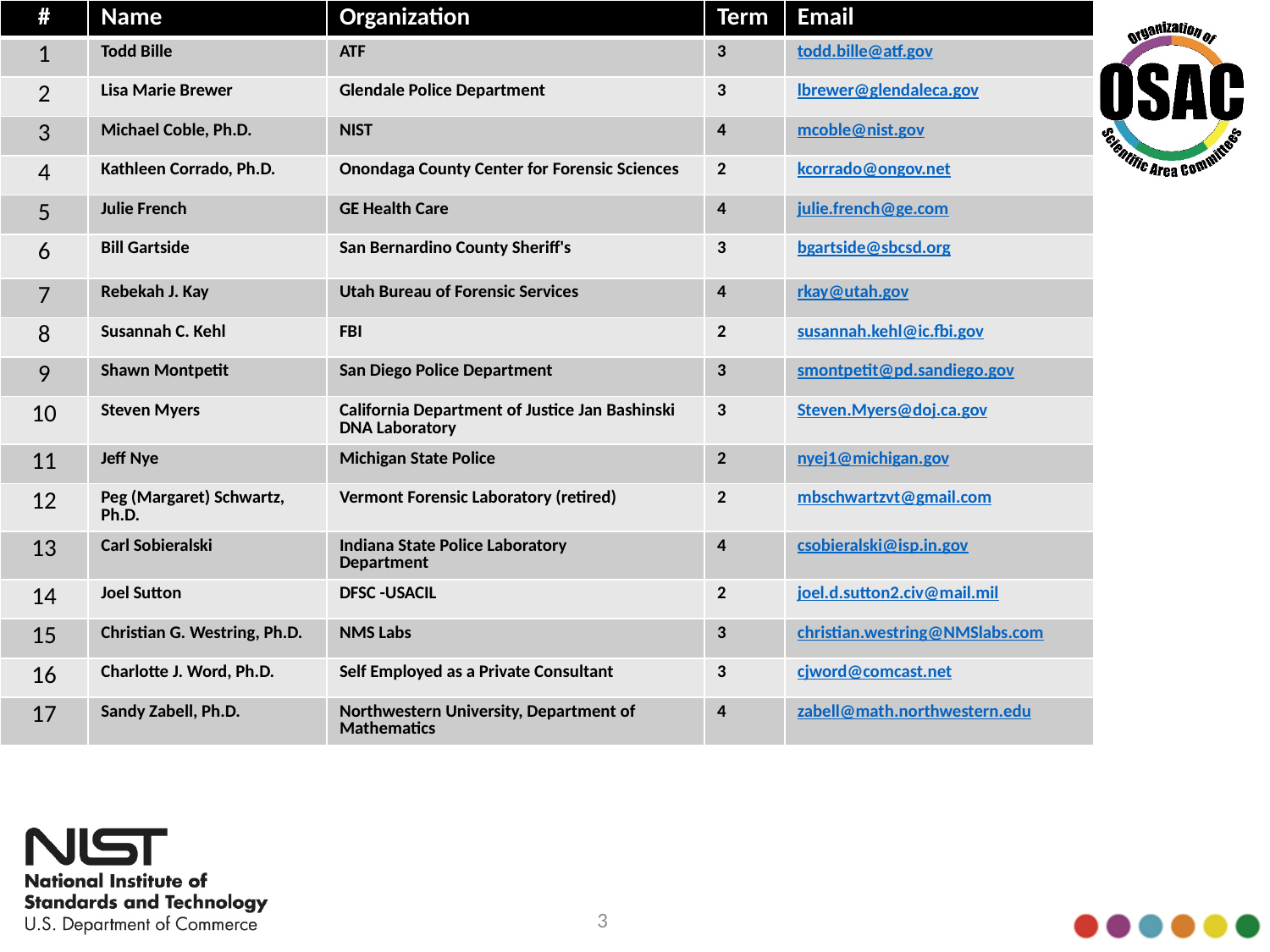

| # | Name | Organization | Term | Email |
| --- | --- | --- | --- | --- |
| 1 | Todd Bille | ATF | 3 | todd.bille@atf.gov |
| 2 | Lisa Marie Brewer | Glendale Police Department | 3 | lbrewer@glendaleca.gov |
| 3 | Michael Coble, Ph.D. | NIST | 4 | mcoble@nist.gov |
| 4 | Kathleen Corrado, Ph.D. | Onondaga County Center for Forensic Sciences | 2 | kcorrado@ongov.net |
| 5 | Julie French | GE Health Care | 4 | julie.french@ge.com |
| 6 | Bill Gartside | San Bernardino County Sheriff's | 3 | bgartside@sbcsd.org |
| 7 | Rebekah J. Kay | Utah Bureau of Forensic Services | 4 | rkay@utah.gov |
| 8 | Susannah C. Kehl | FBI | 2 | susannah.kehl@ic.fbi.gov |
| 9 | Shawn Montpetit | San Diego Police Department | 3 | smontpetit@pd.sandiego.gov |
| 10 | Steven Myers | California Department of Justice Jan Bashinski DNA Laboratory | 3 | Steven.Myers@doj.ca.gov |
| 11 | Jeff Nye | Michigan State Police | 2 | nyej1@michigan.gov |
| 12 | Peg (Margaret) Schwartz, Ph.D. | Vermont Forensic Laboratory (retired) | 2 | mbschwartzvt@gmail.com |
| 13 | Carl Sobieralski | Indiana State Police Laboratory Department | 4 | csobieralski@isp.in.gov |
| 14 | Joel Sutton | DFSC -USACIL | 2 | joel.d.sutton2.civ@mail.mil |
| 15 | Christian G. Westring, Ph.D. | NMS Labs | 3 | christian.westring@NMSlabs.com |
| 16 | Charlotte J. Word, Ph.D. | Self Employed as a Private Consultant | 3 | cjword@comcast.net |
| 17 | Sandy Zabell, Ph.D. | Northwestern University, Department of Mathematics | 4 | zabell@math.northwestern.edu |
# Subcommittee Members
3